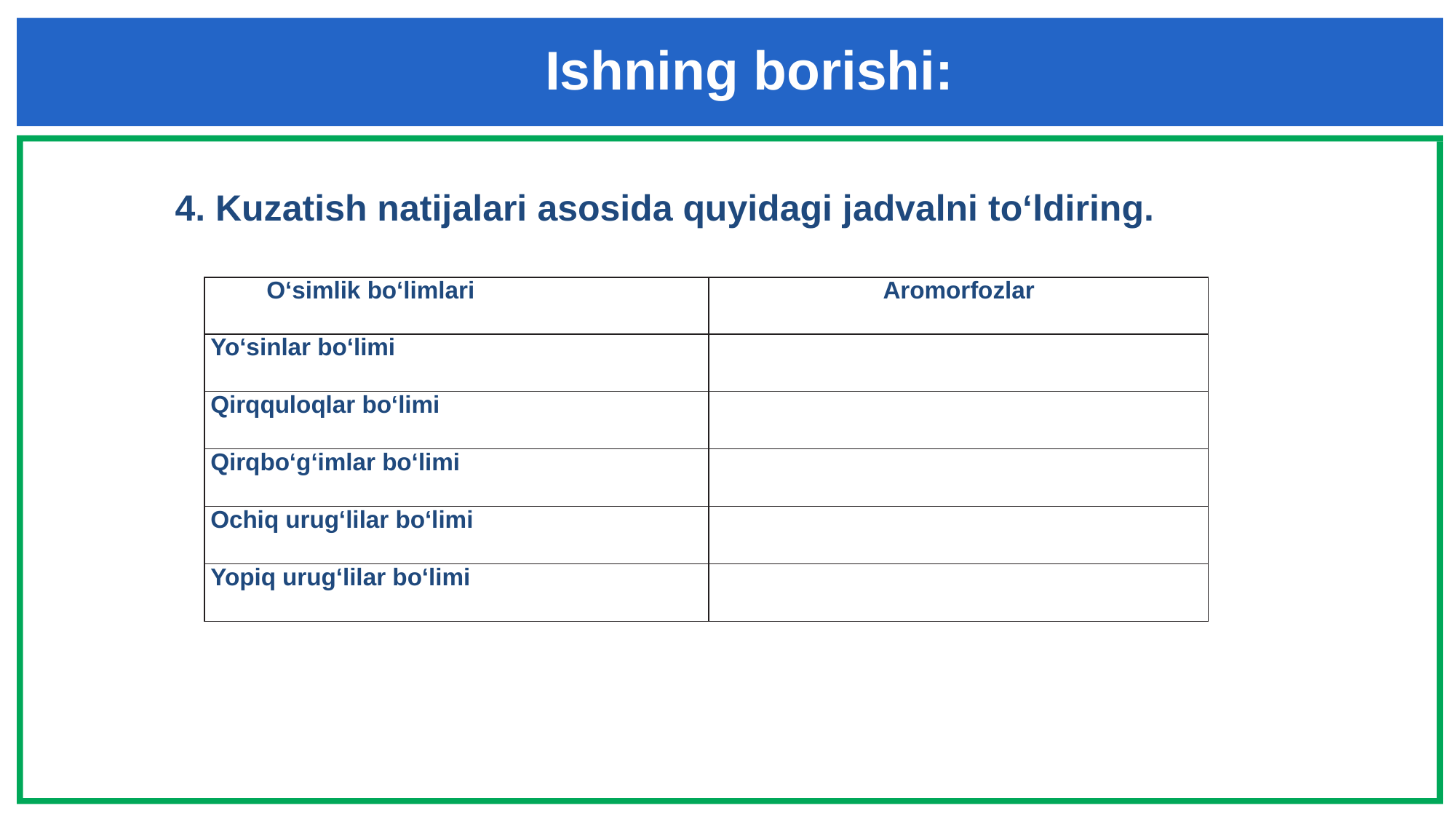

# Ishning borishi:
4. Kuzаtish nаtijаlаri аsоsidа quyidаgi jаdvаlni to‘ldiring.
| O‘simlik bo‘limlari | Aromorfozlar |
| --- | --- |
| Yo‘sinlar bo‘limi |  |
| Qirqquloqlar bo‘limi |  |
| Qirqbo‘g‘imlar bo‘limi |  |
| Ochiq urug‘lilar bo‘limi |  |
| Yopiq urug‘lilar bo‘limi |  |